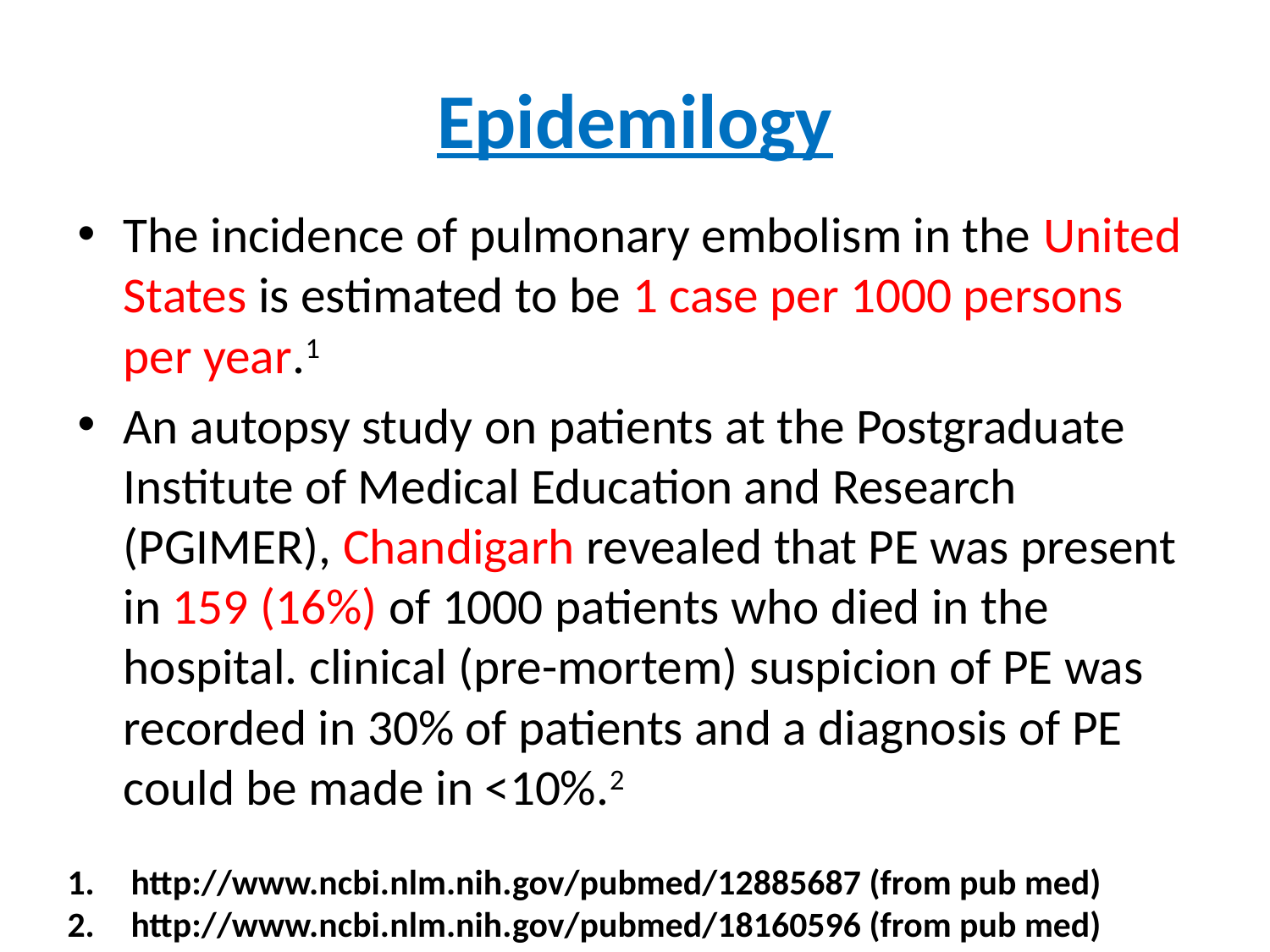

# Epidemilogy
The incidence of pulmonary embolism in the United States is estimated to be 1 case per 1000 persons per year.1
An autopsy study on patients at the Postgraduate Institute of Medical Education and Research (PGIMER), Chandigarh revealed that PE was present in 159 (16%) of 1000 patients who died in the hospital. clinical (pre-mortem) suspicion of PE was recorded in 30% of patients and a diagnosis of PE could be made in <10%.2

http://www.ncbi.nlm.nih.gov/pubmed/12885687 (from pub med)
http://www.ncbi.nlm.nih.gov/pubmed/18160596 (from pub med)